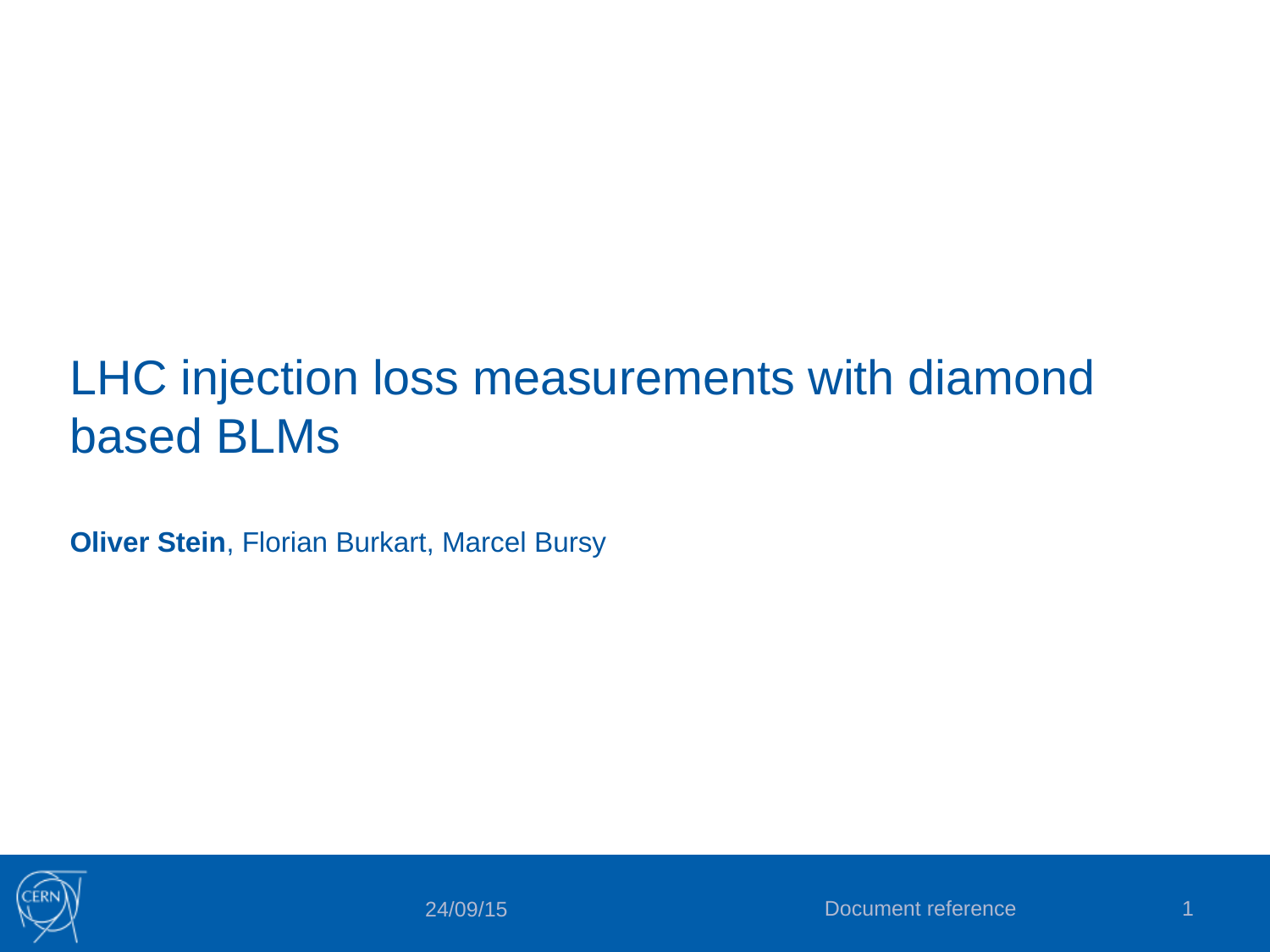

# LHC injection loss measurements with diamond based BLMs
Oliver Stein, Florian Burkart, Marcel Bursy
Document reference
1
24/09/15